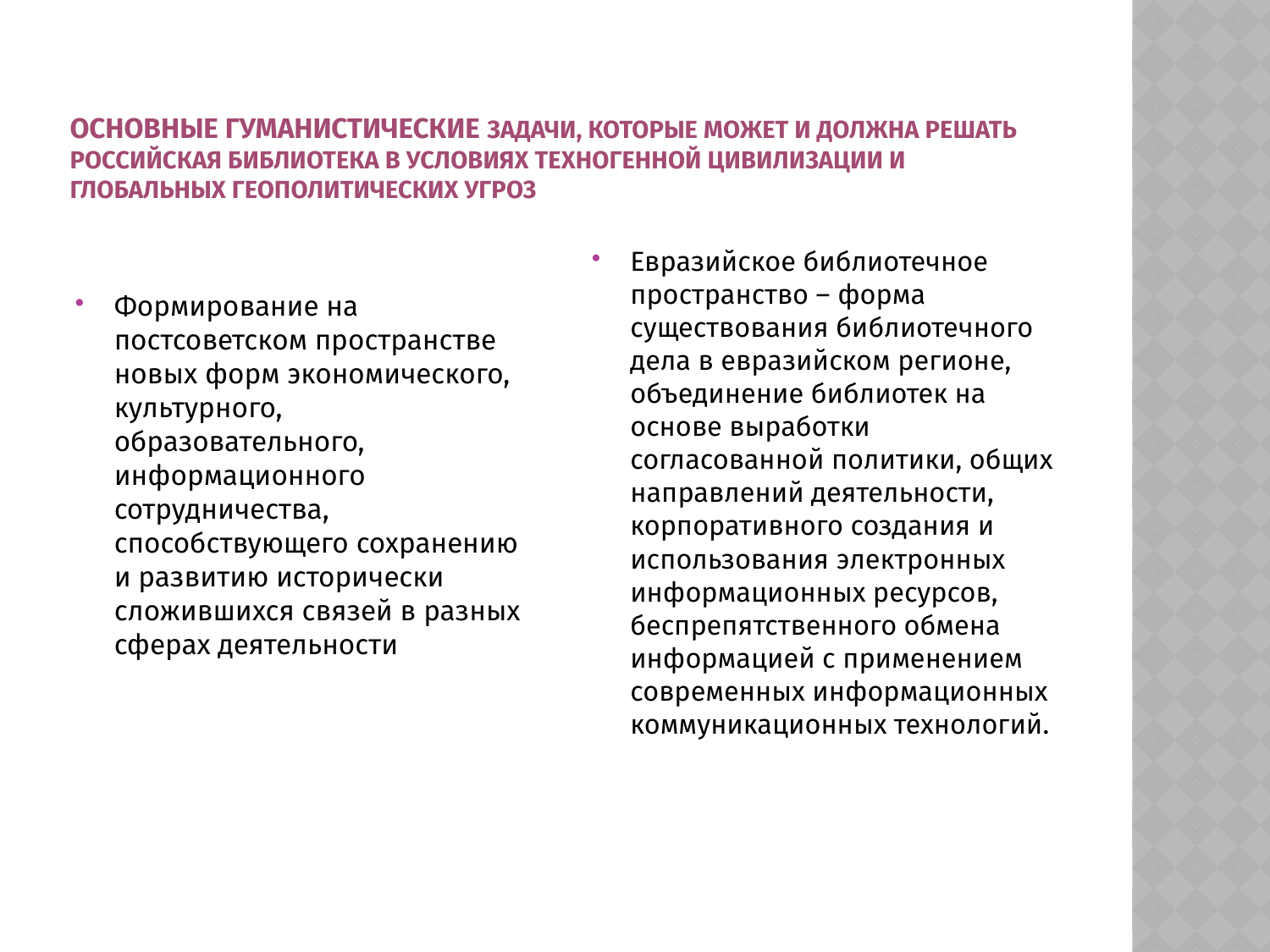

# основные гуманистические задачи, которые может и должна решать российская библиотека в условиях техногенной цивилизации и глобальных геополитических угроз

Формирование на постсоветском пространстве новых форм экономического, культурного, образовательного, информационного сотрудничества, способствующего сохранению и развитию исторически сложившихся связей в разных сферах деятельности
Евразийское библиотечное пространство – форма существования библиотечного дела в евразийском регионе, объединение библиотек на основе выработки согласованной политики, общих направлений деятельности, корпоративного создания и использования электронных информационных ресурсов, беспрепятственного обмена информацией с применением современных информационных коммуникационных технологий.